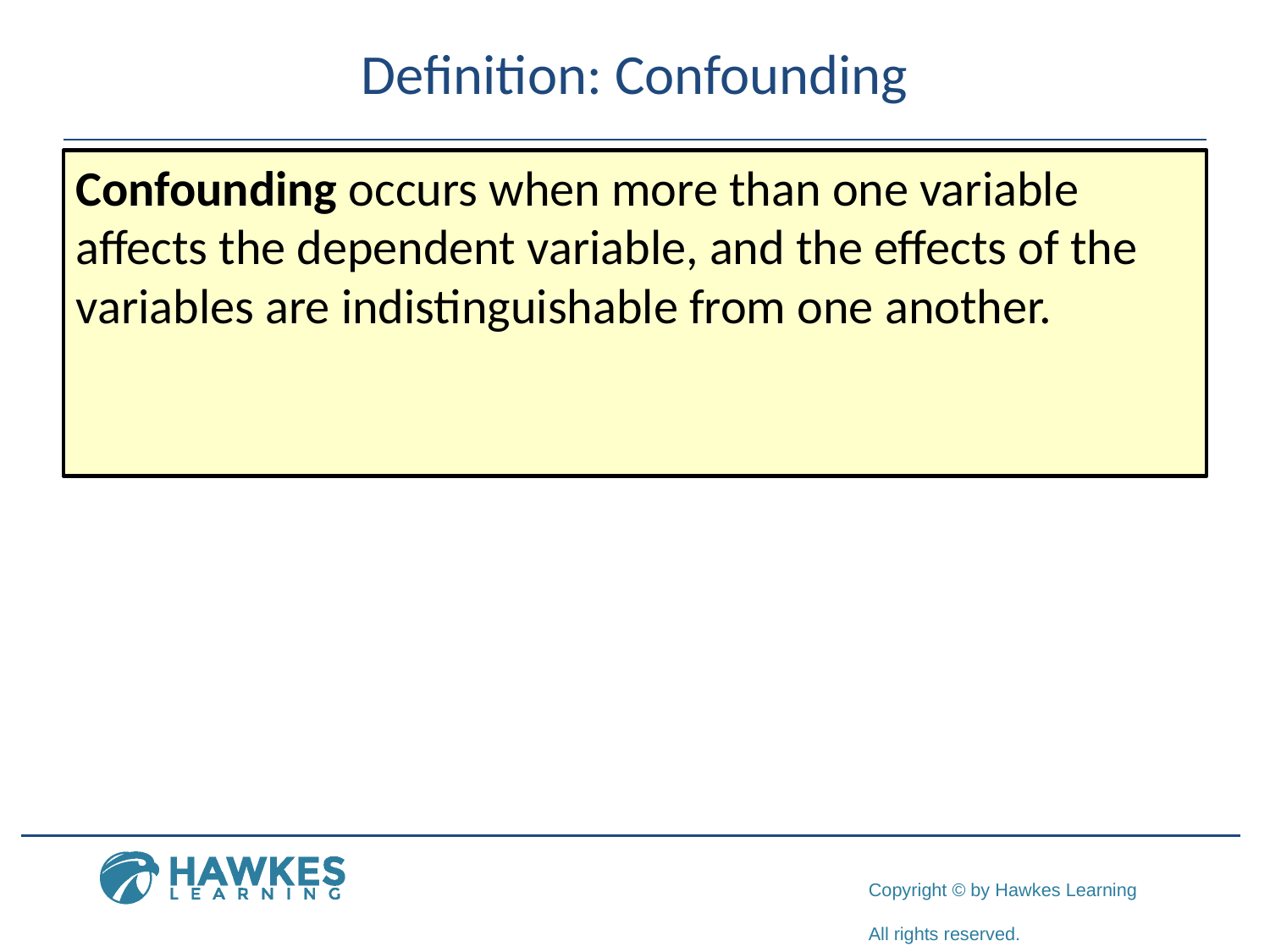

# Definition: Confounding
Confounding occurs when more than one variable affects the dependent variable, and the effects of the variables are indistinguishable from one another.